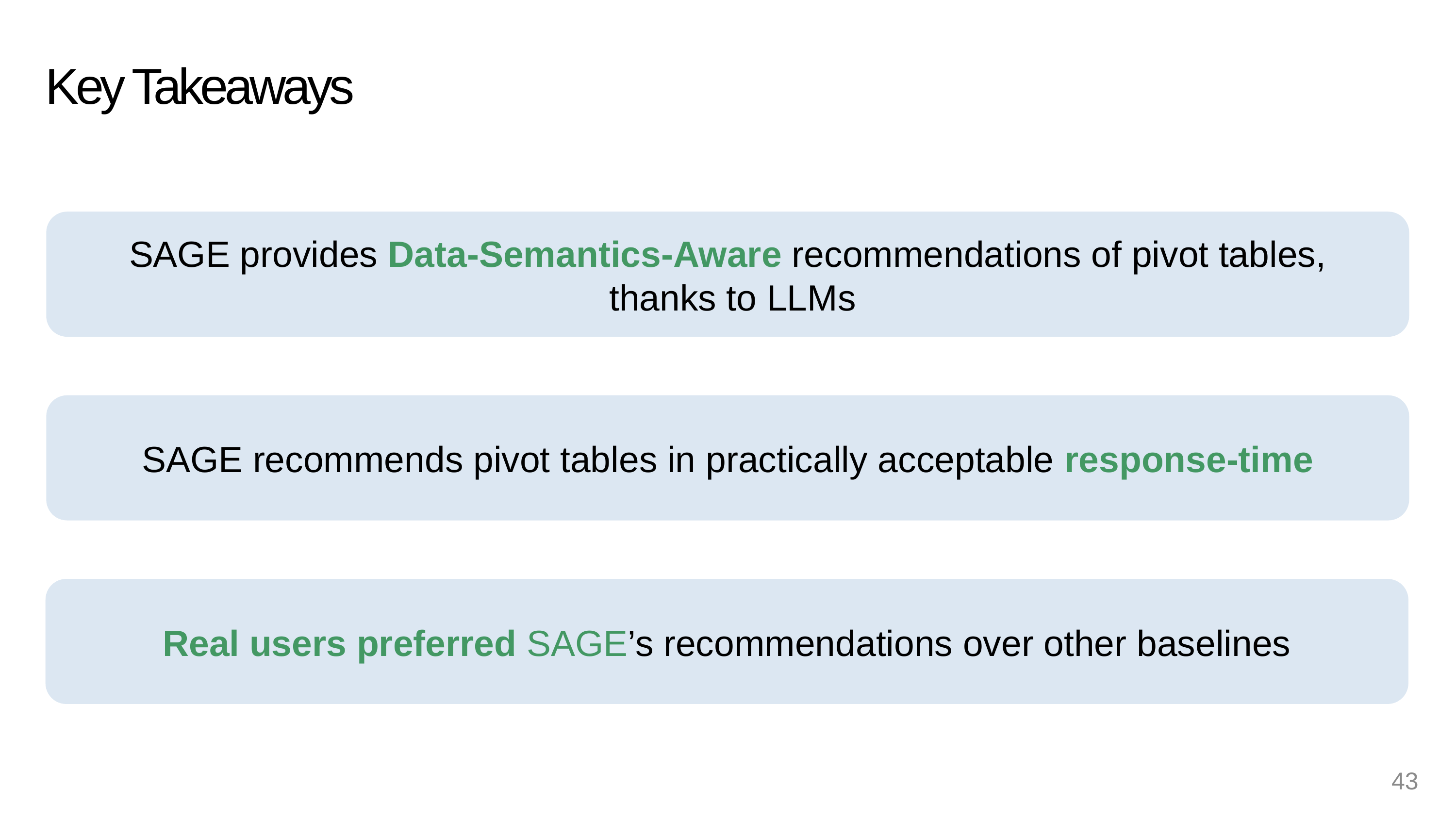

Key Takeaways

SAGE provides Data-Semantics-Aware recommendations of pivot tables,
 thanks to LLMs
SAGE recommends pivot tables in practically acceptable response-time
Real users preferred SAGE’s recommendations over other baselines
43